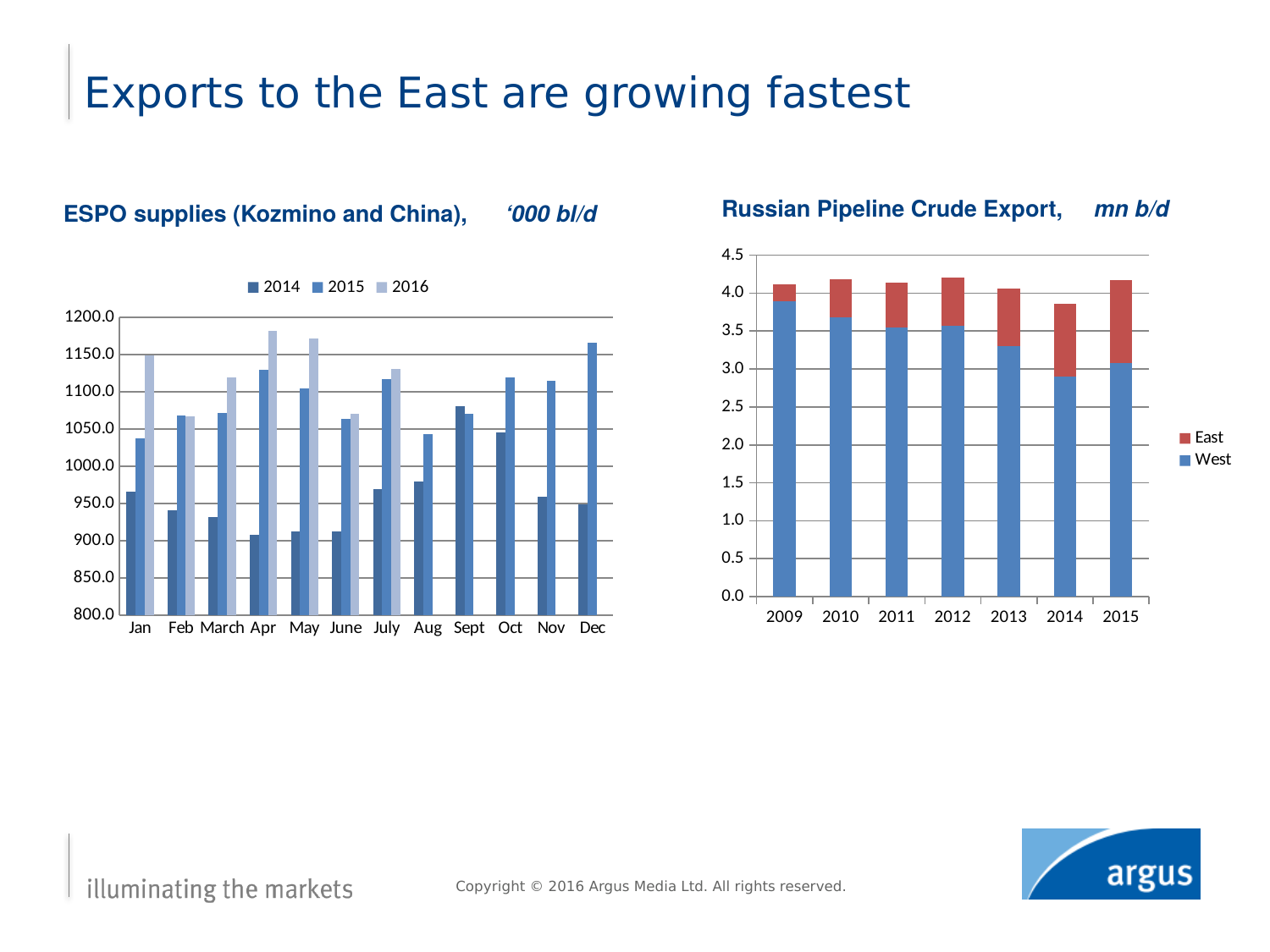

# Exports to the East are growing fastest
Russian Pipeline Crude Export,     mn b/d
ESPO supplies (Kozmino and China),      ‘000 bl/d

### Chart

| Category | West | East |
|---|---|---|
| 2009 | 3.8930927551397256 | 0.2247970089863014 |
| 2010 | 3.6849003994520544 | 0.5009294714520548 |
| 2011 | 3.547985057387353 | 0.5950708797234383 |
| 2012 | 3.5735387891345876 | 0.6369366134834258 |
| 2013 | 3.3049193621472113 | 0.754517994356474 |
| 2014 | 2.9009332243647394 | 0.9628165148543447 |
| 2015 | 3.0826752385745273 | 1.091051047695695 |

### Chart

| Category | 2014 | 2015 | 2016 |
|---|---|---|---|
| Jan | 965.9451685967741 | 1036.9610001777635 | 1148.749791051613 |
| Feb | 940.9752137142857 | 1067.596841044814 | 1066.584617337931 |
| March | 931.7532276612903 | 1071.2188053261505 | 1118.7178504451613 |
| Apr | 908.287068627957 | 1129.8828621824807 | 1181.57553779 |
| May | 911.9829332258064 | 1104.9194938645016 | 1170.8453853870967 |
| June | 913.01986534 | 1063.706657811541 | 1070.5615891694797 |
| July | 969.1825265258065 | 1116.8376876782036 | 1130.7540407603503 |
| Aug | 979.3697272483871 | 1043.5176767474518 | None |
| Sept | 1080.5 | 1070.0228382910818 | None |
| Oct | 1045.6171612903224 | 1118.6674114634573 | None |
| Nov | 958.5412666666666 | 1114.8071034515337 | None |
| Dec | 948.6240193548388 | 1166.0607123466457 | None |
Copyright © 2016 Argus Media Ltd. All rights reserved.